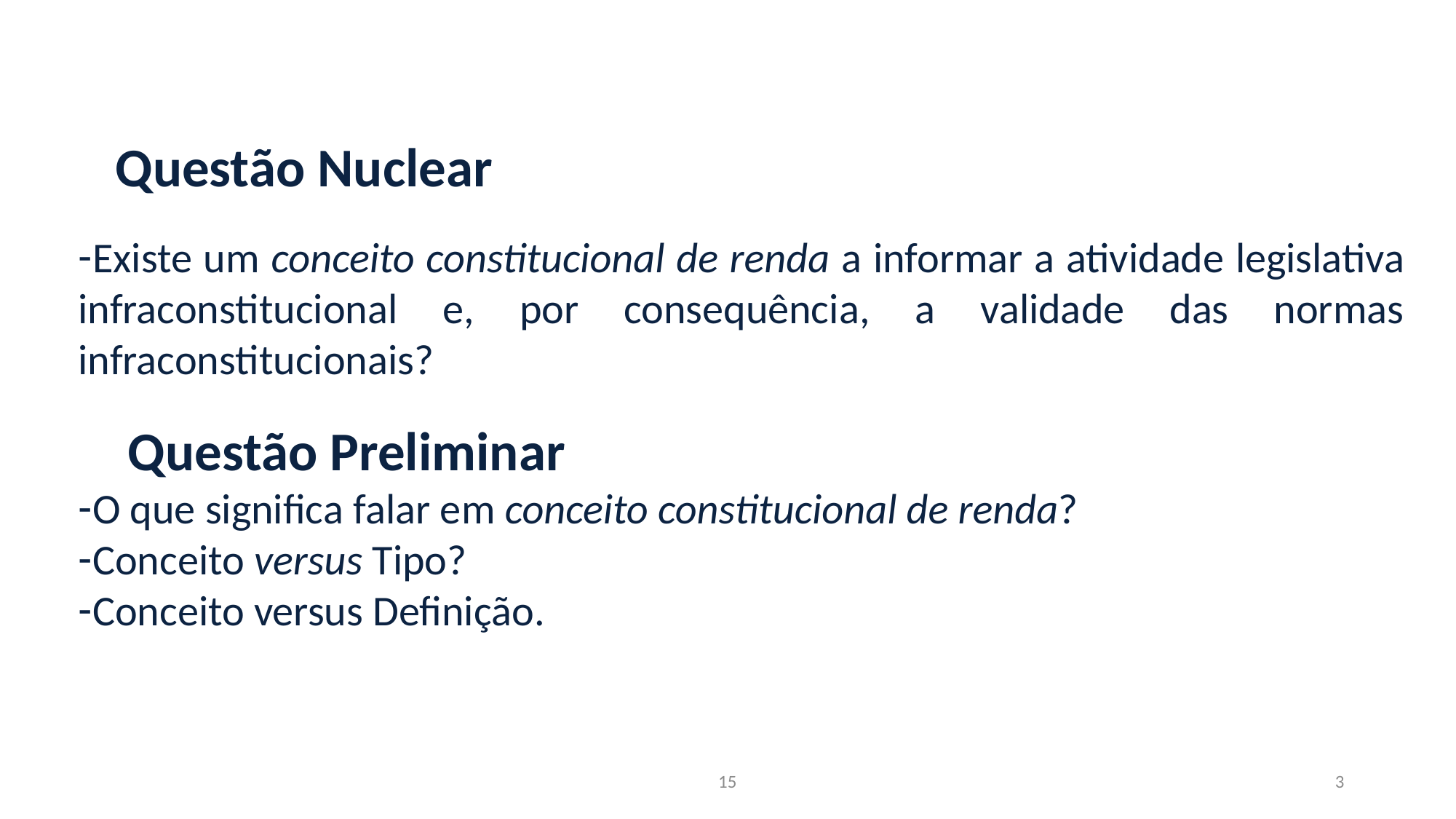

Questão Nuclear

Existe um conceito constitucional de renda a informar a atividade legislativa infraconstitucional e, por consequência, a validade das normas infraconstitucionais?

    Questão Preliminar
O que significa falar em conceito constitucional de renda?
Conceito versus Tipo?
Conceito versus Definição.
15
3